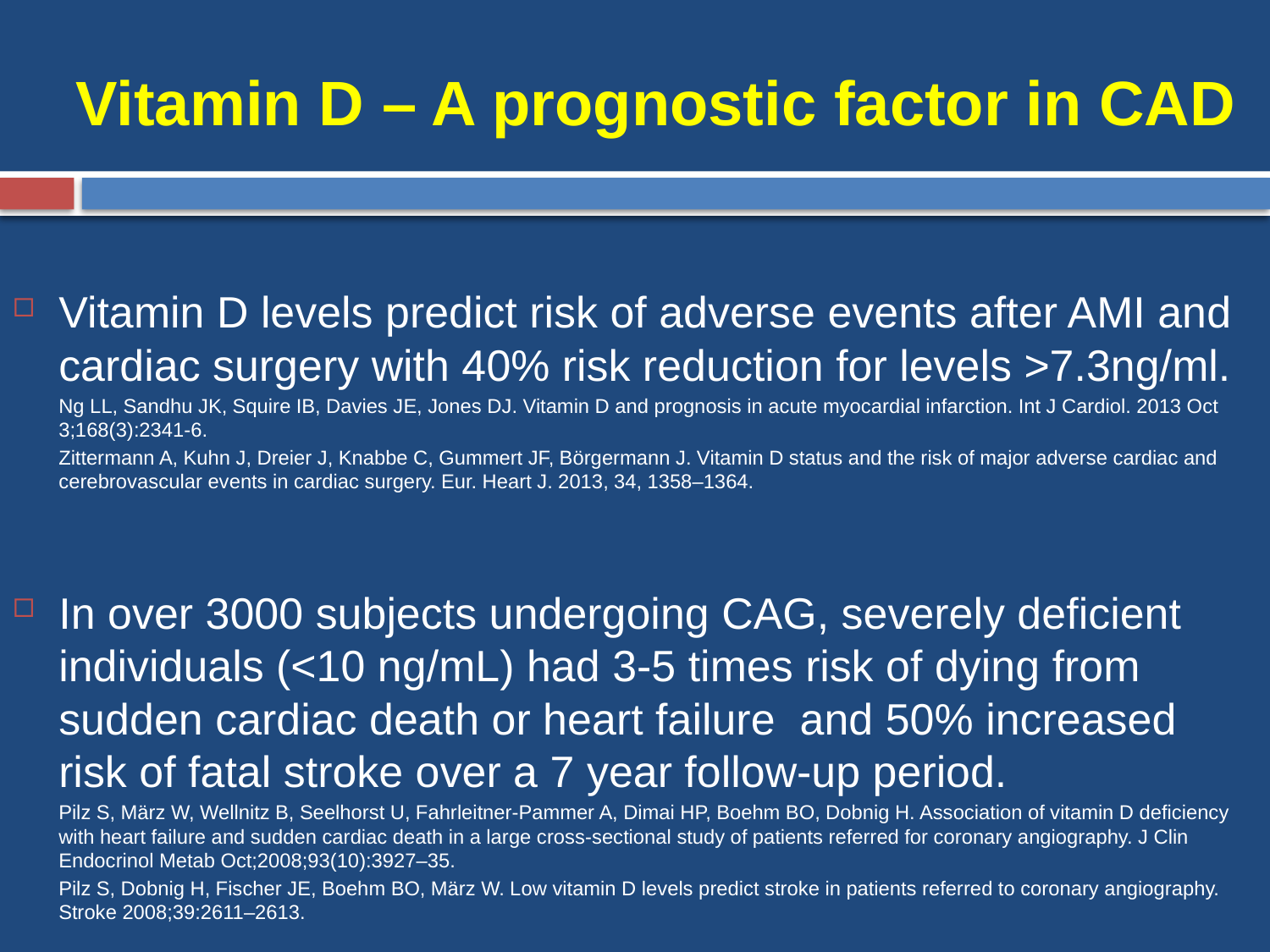

# Vitamin D – A prognostic factor in CAD

Vitamin D levels predict risk of adverse events after AMI and cardiac surgery with 40% risk reduction for levels >7.3ng/ml.
	Ng LL, Sandhu JK, Squire IB, Davies JE, Jones DJ. Vitamin D and prognosis in acute myocardial infarction. Int J Cardiol. 2013 Oct 3;168(3):2341-6.
	Zittermann A, Kuhn J, Dreier J, Knabbe C, Gummert JF, Börgermann J. Vitamin D status and the risk of major adverse cardiac and cerebrovascular events in cardiac surgery. Eur. Heart J. 2013, 34, 1358–1364.

In over 3000 subjects undergoing CAG, severely deficient individuals (<10 ng/mL) had 3-5 times risk of dying from sudden cardiac death or heart failure  and 50% increased risk of fatal stroke over a 7 year follow-up period.
	Pilz S, März W, Wellnitz B, Seelhorst U, Fahrleitner-Pammer A, Dimai HP, Boehm BO, Dobnig H. Association of vitamin D deficiency with heart failure and sudden cardiac death in a large cross-sectional study of patients referred for coronary angiography. J Clin Endocrinol Metab Oct;2008;93(10):3927–35.
	Pilz S, Dobnig H, Fischer JE, Boehm BO, März W. Low vitamin D levels predict stroke in patients referred to coronary angiography. Stroke 2008;39:2611–2613.